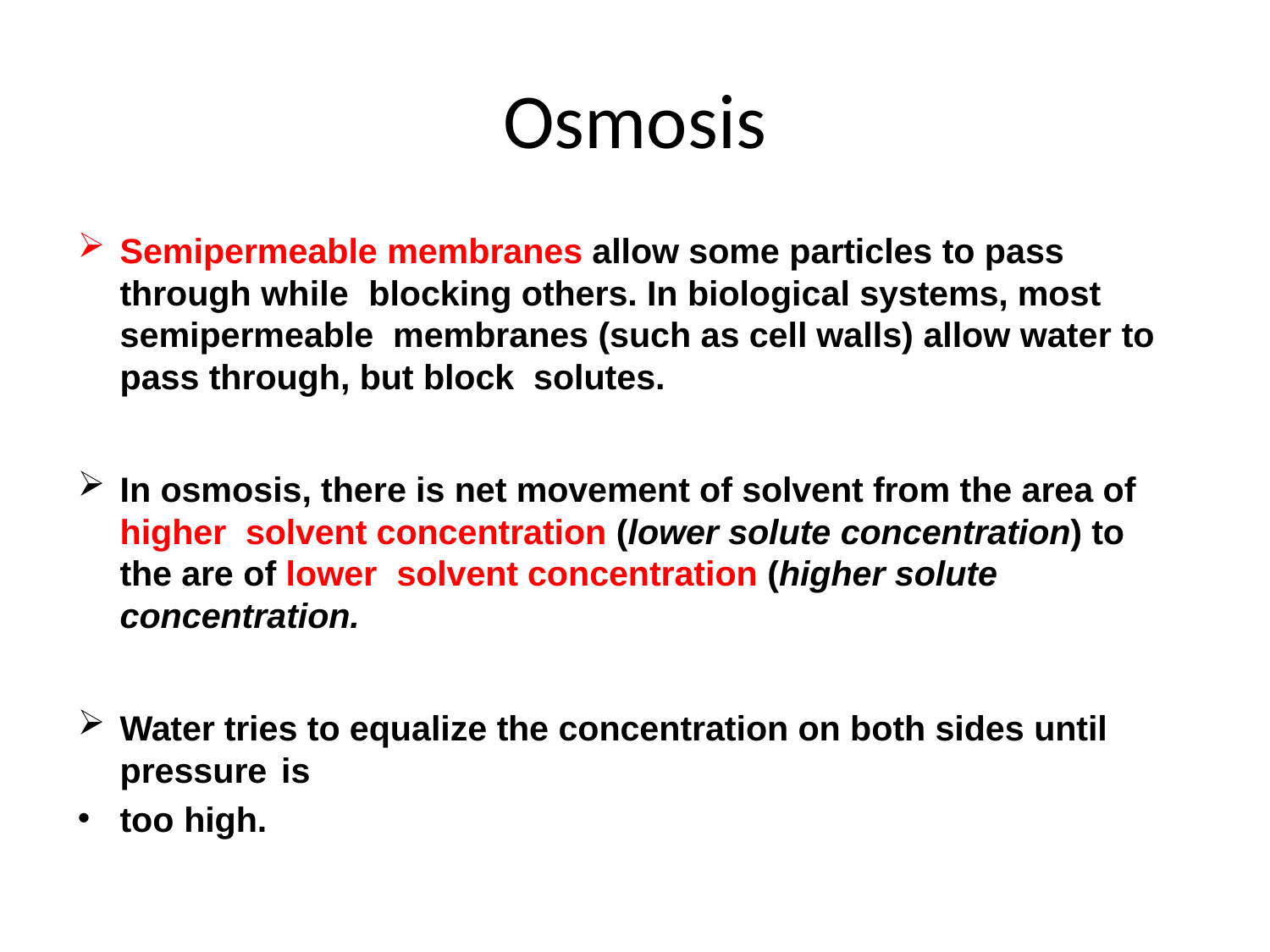

# Osmosis
Semipermeable membranes allow some particles to pass through while  blocking others. In biological systems, most semipermeable  membranes (such as cell walls) allow water to pass through, but block  solutes.

In osmosis, there is net movement of solvent from the area of higher  solvent concentration (lower solute concentration) to the are of lower  solvent concentration (higher solute concentration.

Water tries to equalize the concentration on both sides until pressure is
too high.